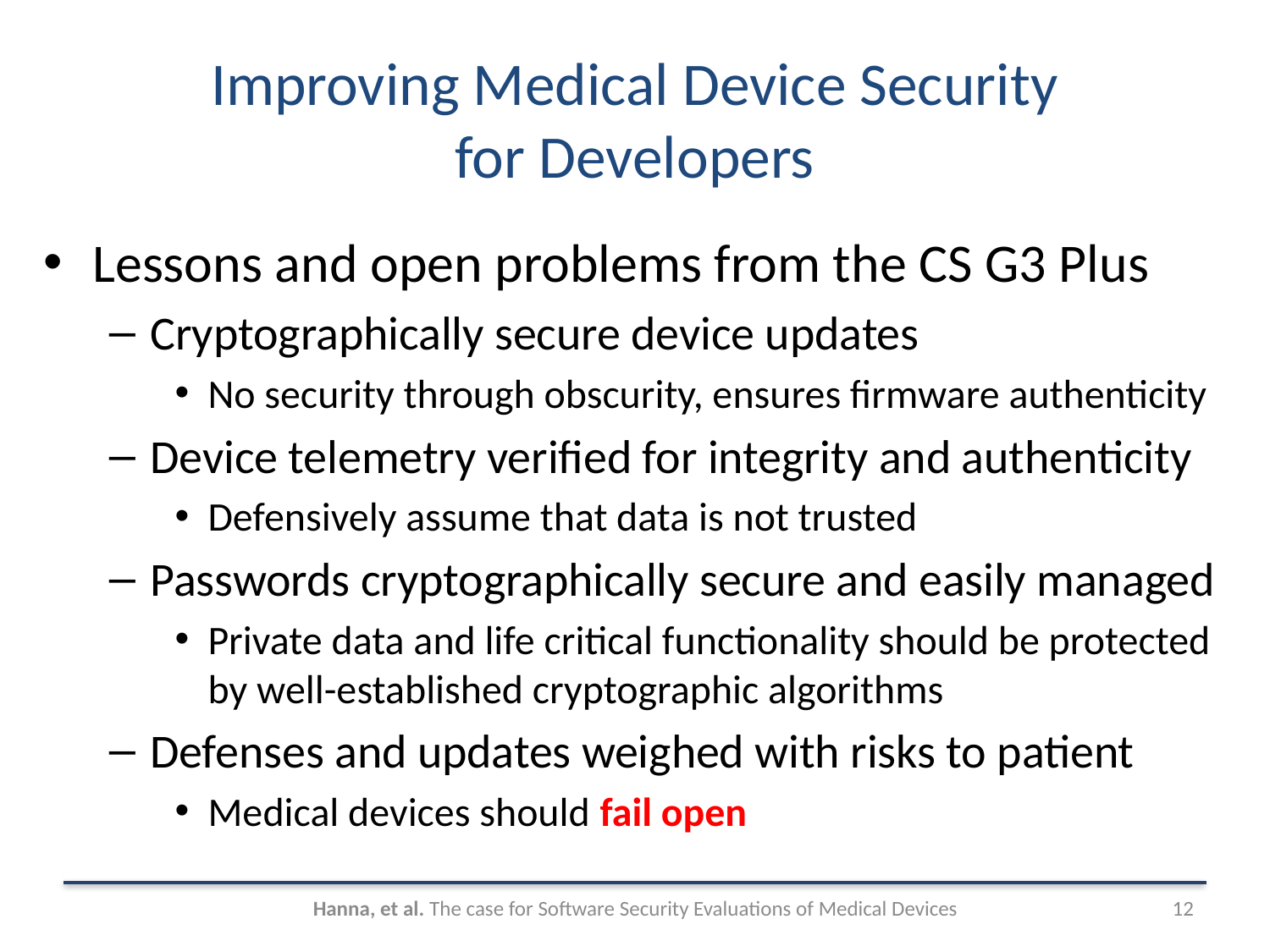

# Improving Medical Device Security for Developers
Lessons and open problems from the CS G3 Plus
Cryptographically secure device updates
No security through obscurity, ensures firmware authenticity
Device telemetry verified for integrity and authenticity
Defensively assume that data is not trusted
Passwords cryptographically secure and easily managed
Private data and life critical functionality should be protected by well-established cryptographic algorithms
Defenses and updates weighed with risks to patient
Medical devices should fail open
Hanna, et al. The case for Software Security Evaluations of Medical Devices
12